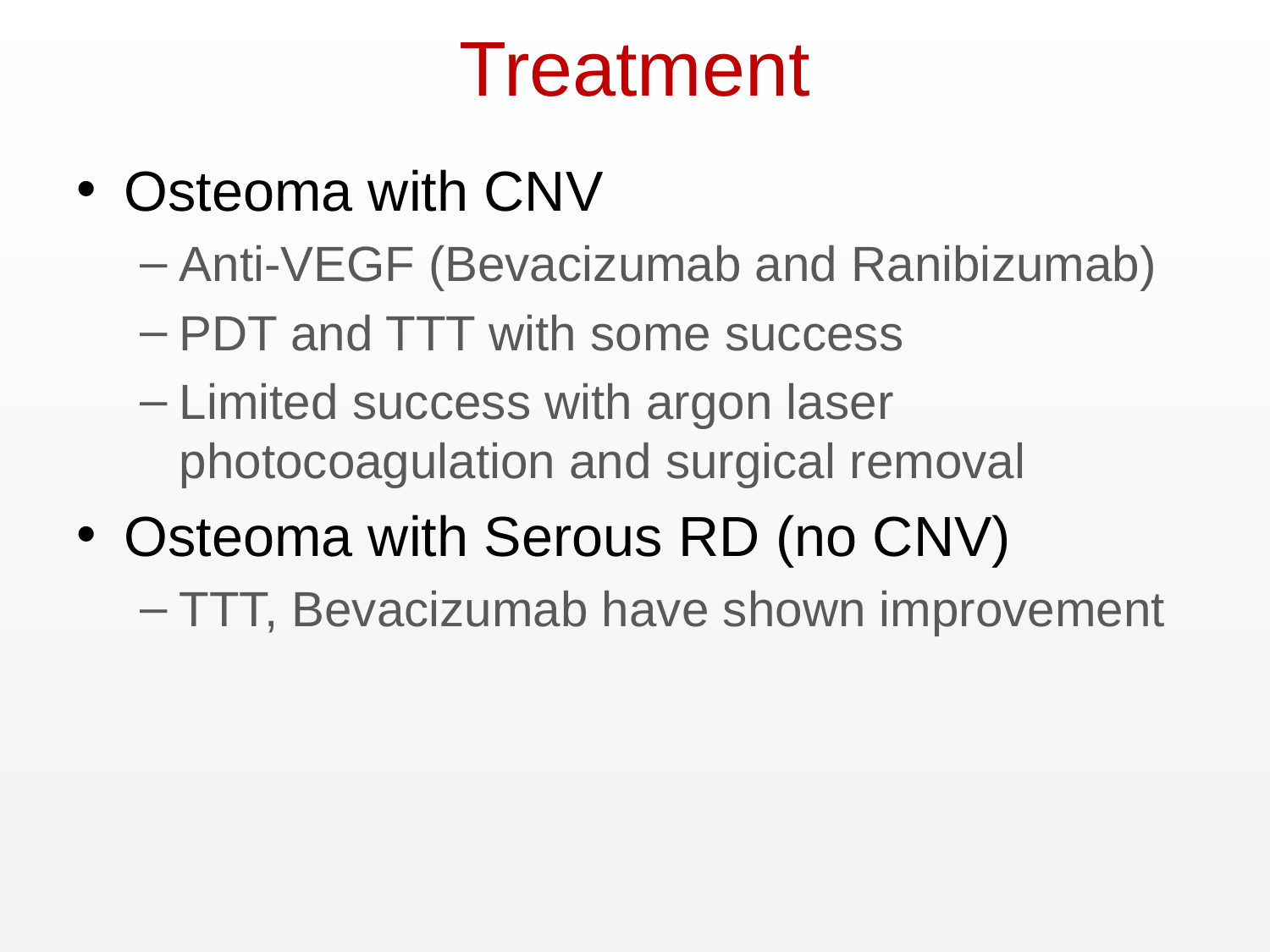

# Treatment
Osteoma with CNV
Anti-VEGF (Bevacizumab and Ranibizumab)
PDT and TTT with some success
Limited success with argon laser photocoagulation and surgical removal
Osteoma with Serous RD (no CNV)
TTT, Bevacizumab have shown improvement